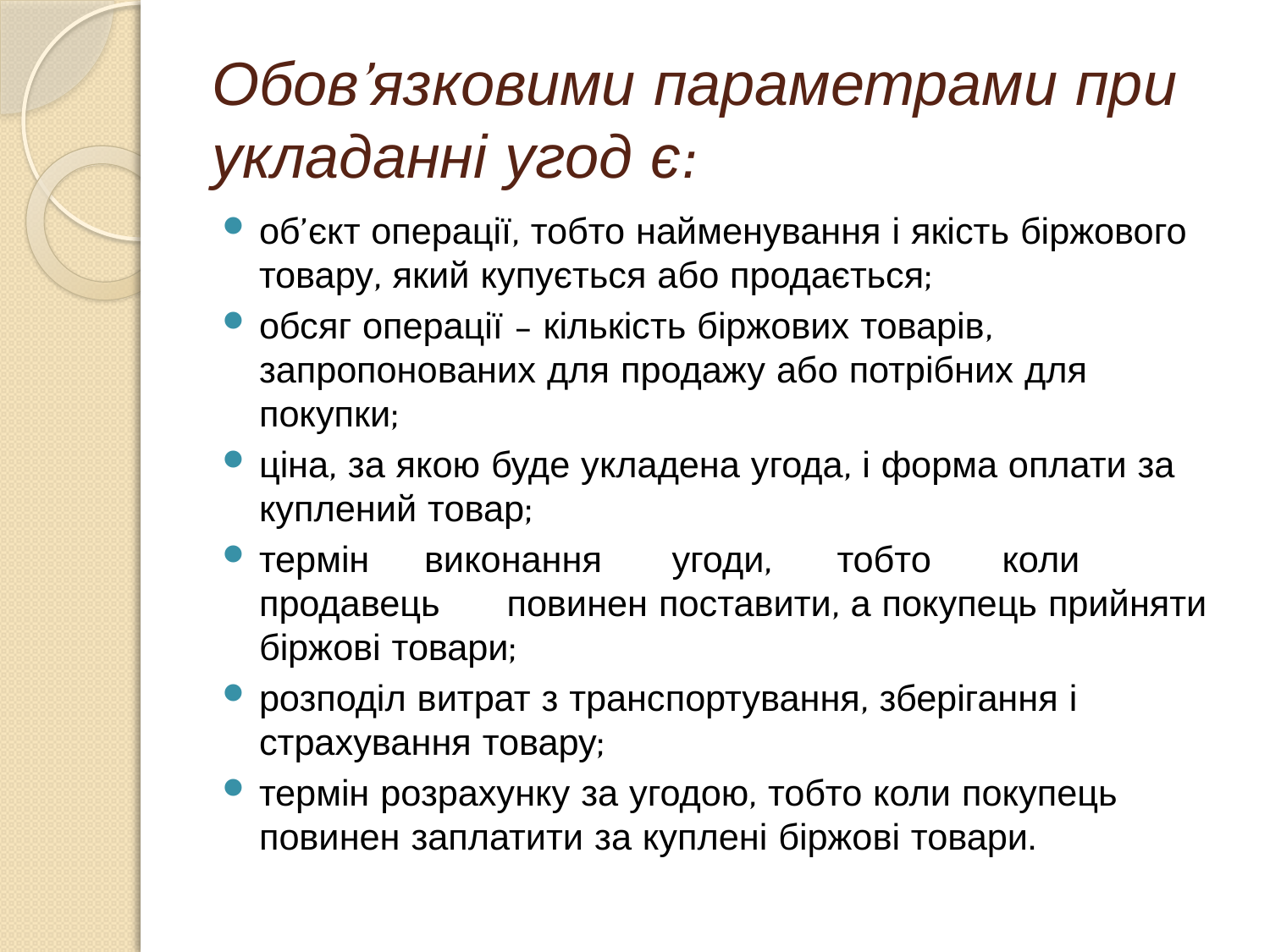

# Обов’язковими параметрами при укладанні угод є:
об’єкт операції, тобто найменування і якість біржового товару, який купується або продається;
обсяг операції – кількість біржових товарів, запропонованих для продажу або потрібних для покупки;
ціна, за якою буде укладена угода, і форма оплати за куплений товар;
термін	виконання	угоди,	тобто	коли продавець	повинен поставити, а покупець прийняти біржові товари;
розподіл витрат з транспортування, зберігання і страхування товару;
термін розрахунку за угодою, тобто коли покупець повинен заплатити за куплені біржові товари.